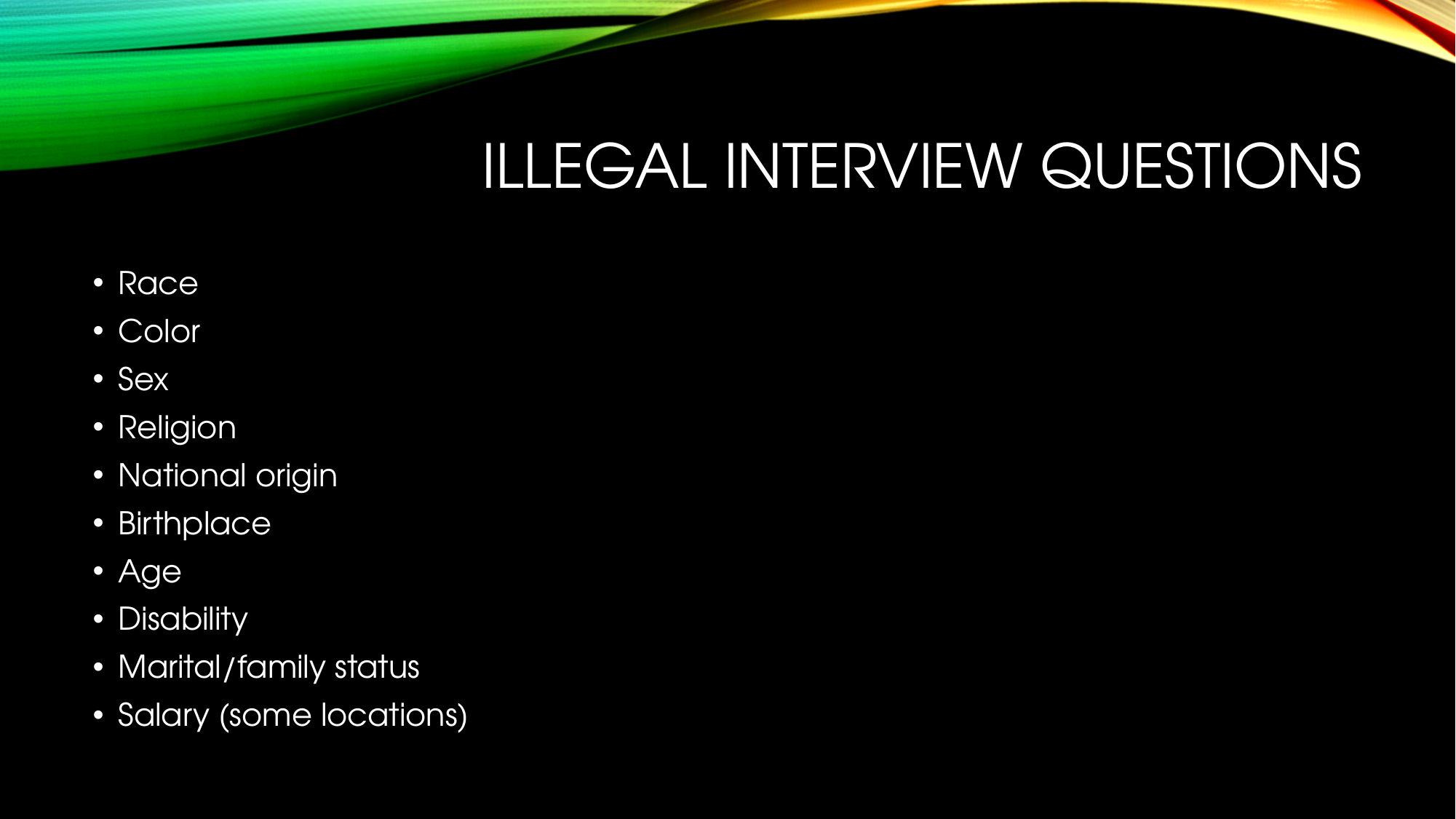

# Illegal interview questions
Race
Color
Sex
Religion
National origin
Birthplace
Age
Disability
Marital/family status
Salary (some locations)